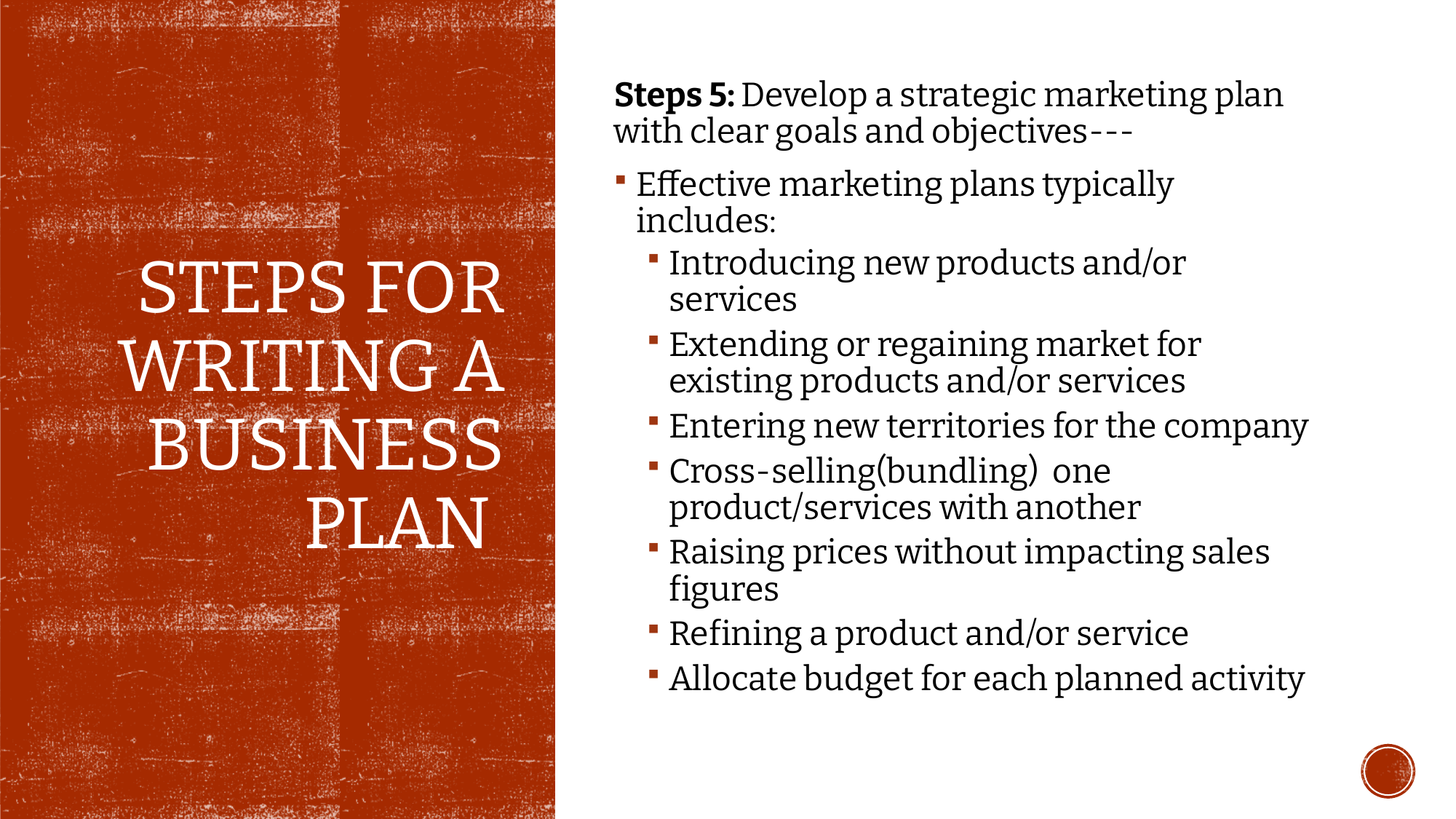

Steps 5: Develop a strategic marketing plan with clear goals and objectives---
Effective marketing plans typically includes:
Introducing new products and/or services
Extending or regaining market for existing products and/or services
Entering new territories for the company
Cross-selling(bundling)  one product/services with another
Raising prices without impacting sales figures
Refining a product and/or service
Allocate budget for each planned activity

# Steps for writing a Business Plan